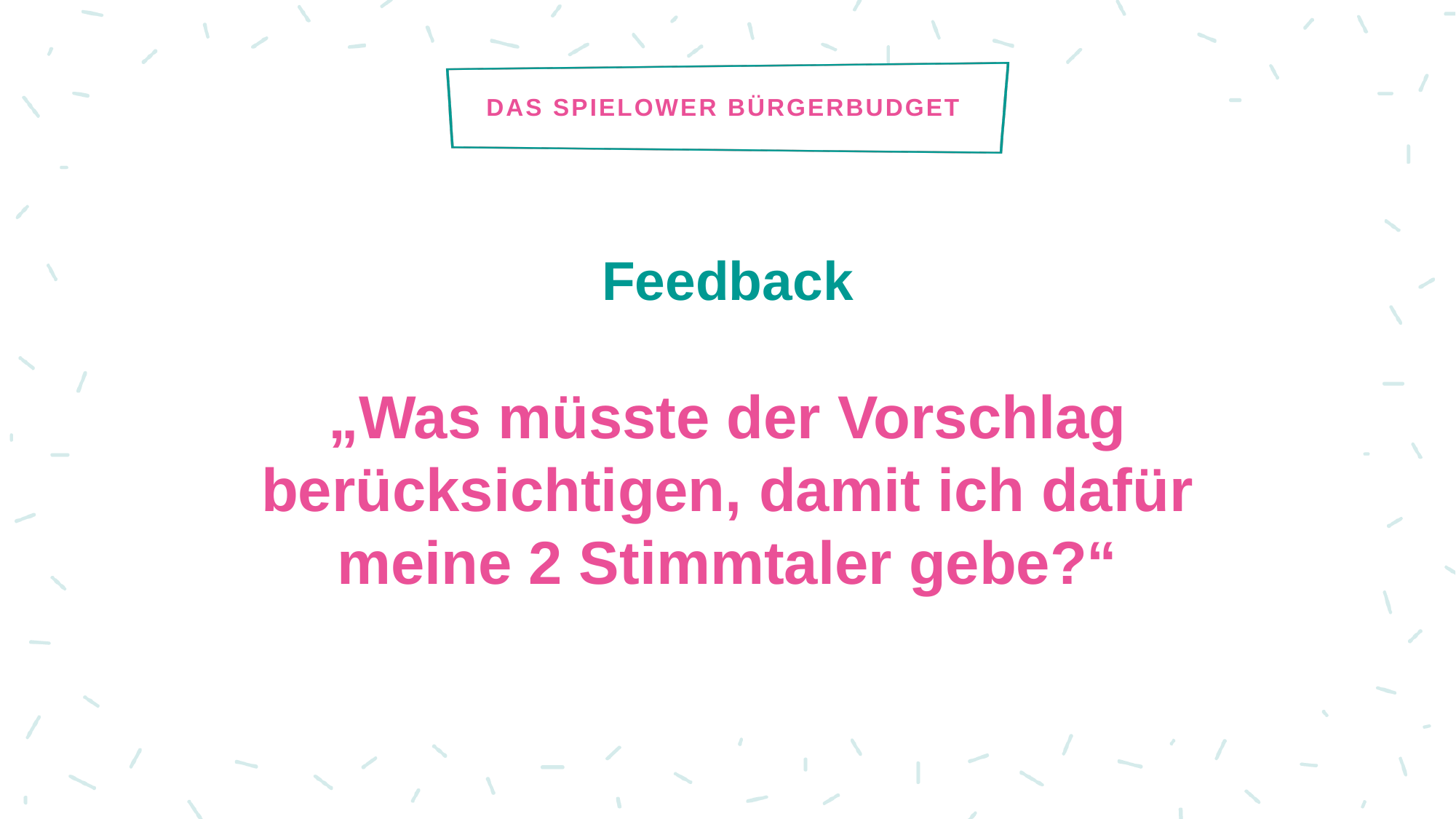

Das Spielower Bürgerbudget
Feedback

„Was müsste der Vorschlag berücksichtigen, damit ich dafür
meine 2 Stimmtaler gebe?“